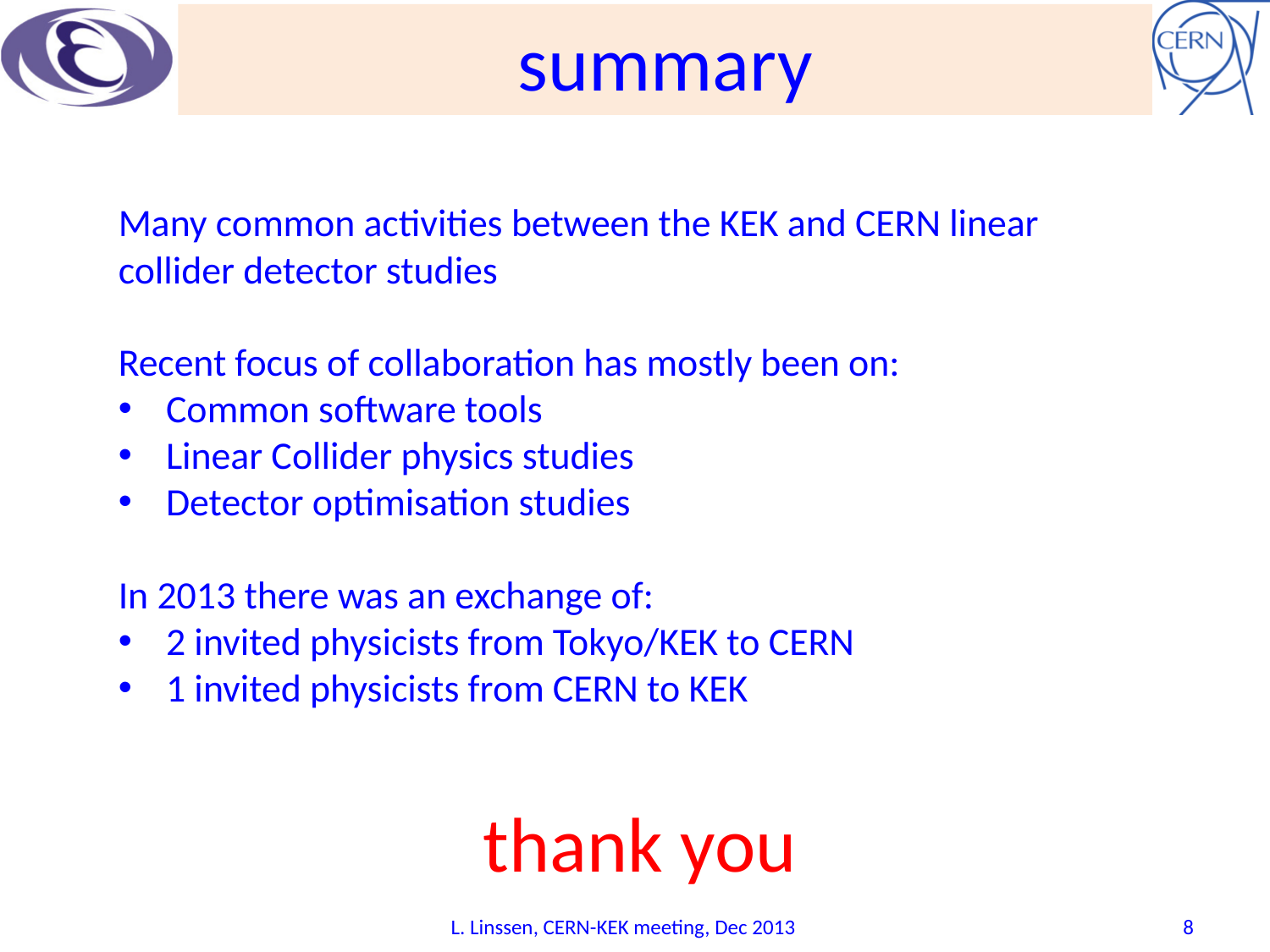

# summary
Many common activities between the KEK and CERN linear collider detector studies

Recent focus of collaboration has mostly been on:
Common software tools
Linear Collider physics studies
Detector optimisation studies

In 2013 there was an exchange of:
2 invited physicists from Tokyo/KEK to CERN
1 invited physicists from CERN to KEK

thank you
L. Linssen, CERN-KEK meeting, Dec 2013
8